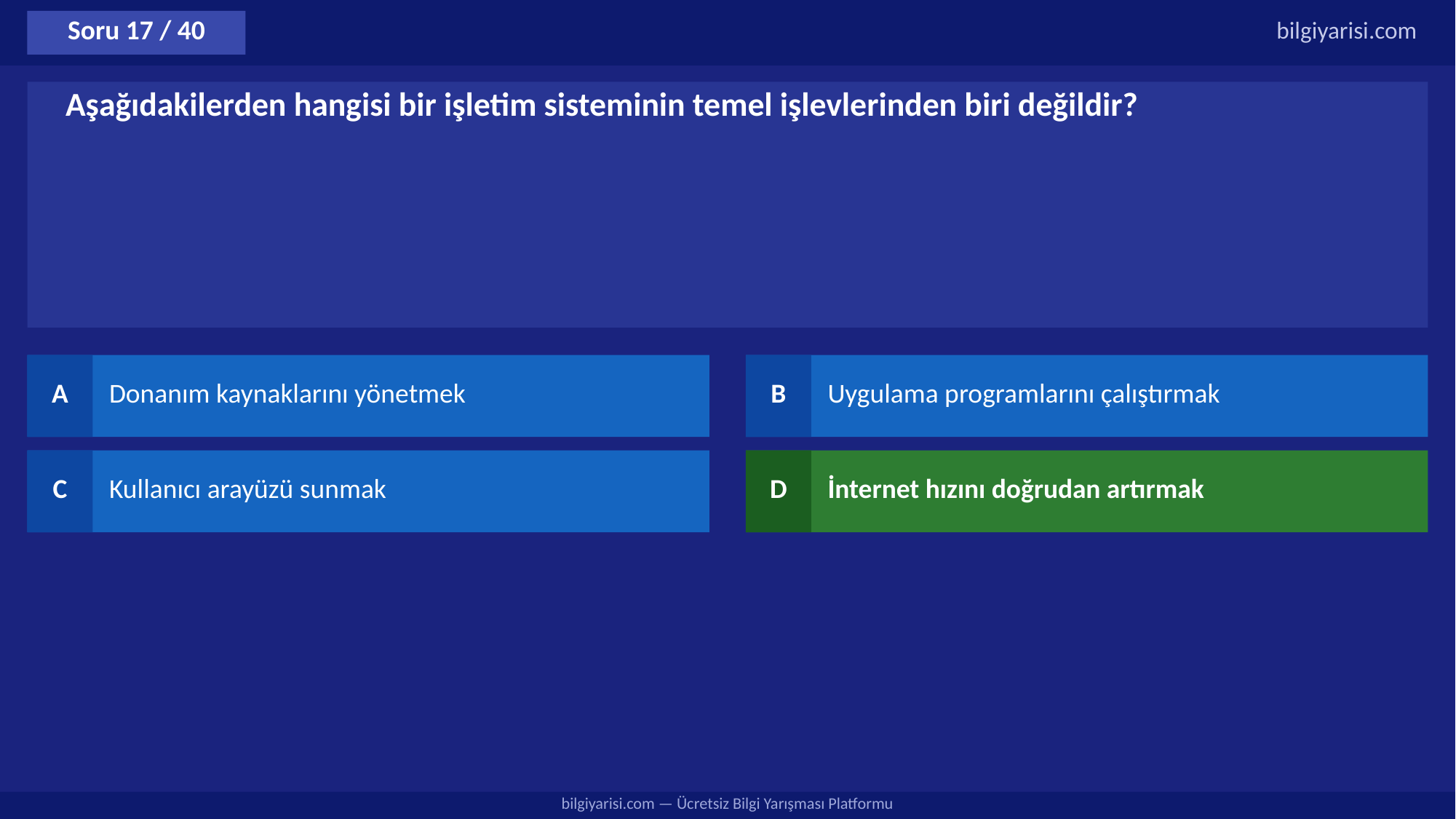

Soru 17 / 40
bilgiyarisi.com

Aşağıdakilerden hangisi bir işletim sisteminin temel işlevlerinden biri değildir?

A
Donanım kaynaklarını yönetmek

B
Uygulama programlarını çalıştırmak

C
Kullanıcı arayüzü sunmak

D
İnternet hızını doğrudan artırmak
bilgiyarisi.com — Ücretsiz Bilgi Yarışması Platformu